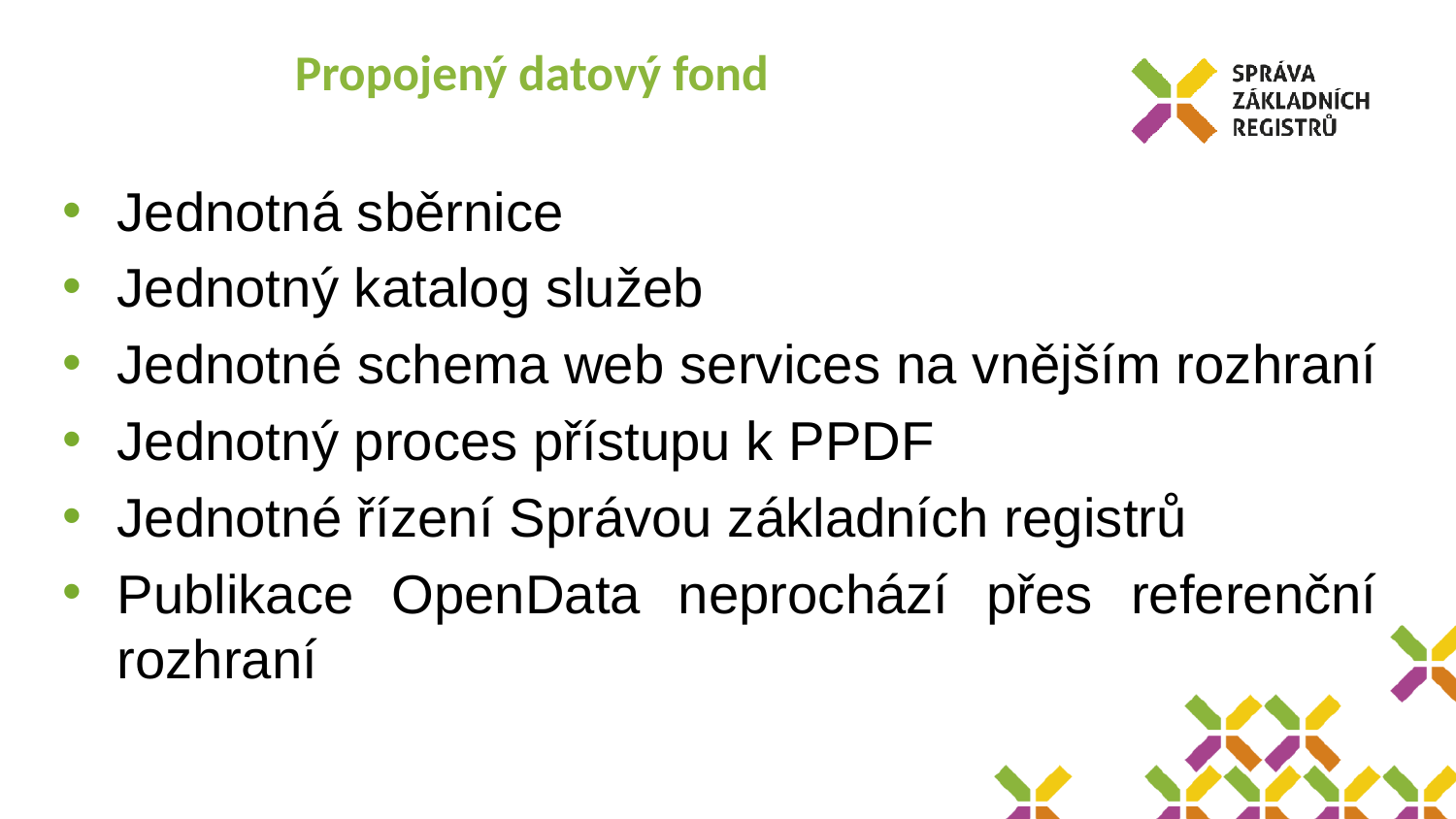

# Propojený datový fond
Jednotná sběrnice
Jednotný katalog služeb
Jednotné schema web services na vnějším rozhraní
Jednotný proces přístupu k PPDF
Jednotné řízení Správou základních registrů
Publikace OpenData neprochází přes referenční rozhraní